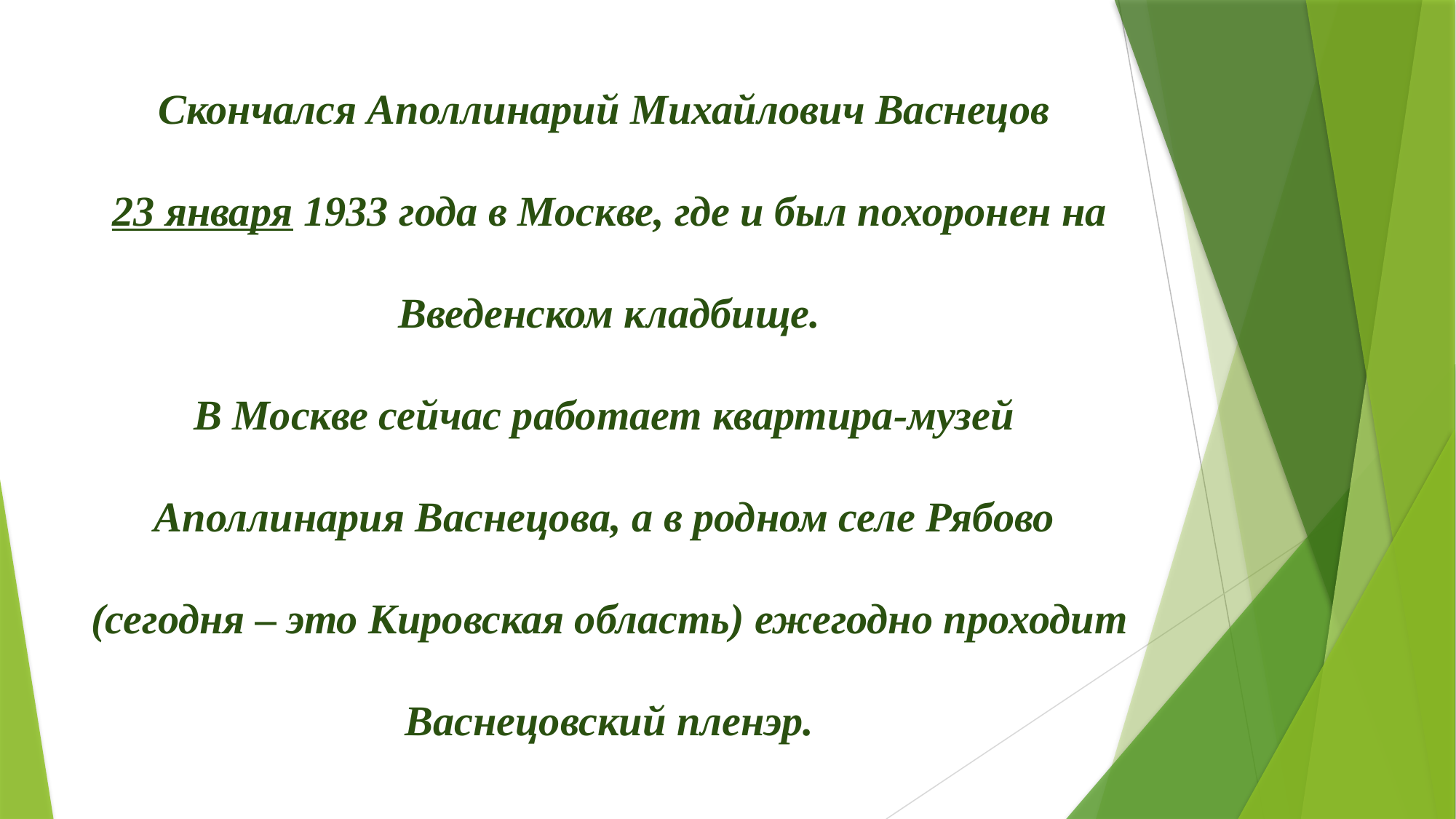

Скончался Аполлинарий Михайлович Васнецов
23 января 1933 года в Москве, где и был похоронен на Введенском кладбище.
В Москве сейчас работает квартира-музей
Аполлинария Васнецова, а в родном селе Рябово
(сегодня – это Кировская область) ежегодно проходит Васнецовский пленэр.